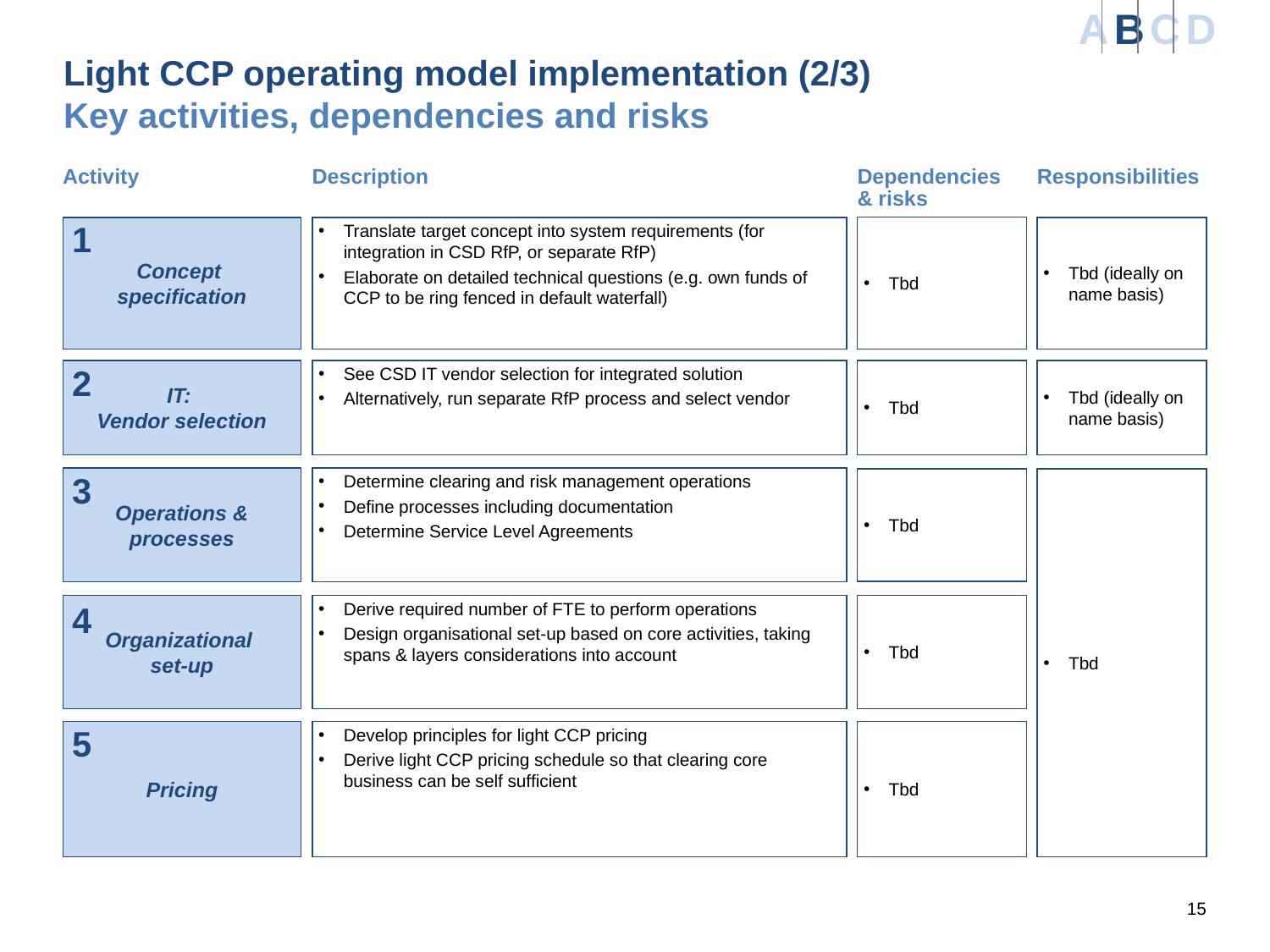

| A | B | C | D |
| --- | --- | --- | --- |
# Light CCP operating model implementation (2/3) Key activities, dependencies and risks
Activity
Description
Dependencies
& risks
Responsibilities
Tbd
1
Concept
specification
Translate target concept into system requirements (for integration in CSD RfP, or separate RfP)
Elaborate on detailed technical questions (e.g. own funds of CCP to be ring fenced in default waterfall)
Tbd (ideally on name basis)
See CSD IT vendor selection for integrated solution
Alternatively, run separate RfP process and select vendor
Tbd
Tbd (ideally on name basis)
IT:
Vendor selection
2
Determine clearing and risk management operations
Define processes including documentation
Determine Service Level Agreements
Operations & processes
3
Tbd
Tbd
Organizational
set-up
Derive required number of FTE to perform operations
Design organisational set-up based on core activities, taking spans & layers considerations into account
Tbd
4
Pricing
5
Develop principles for light CCP pricing
Derive light CCP pricing schedule so that clearing core business can be self sufficient
Tbd